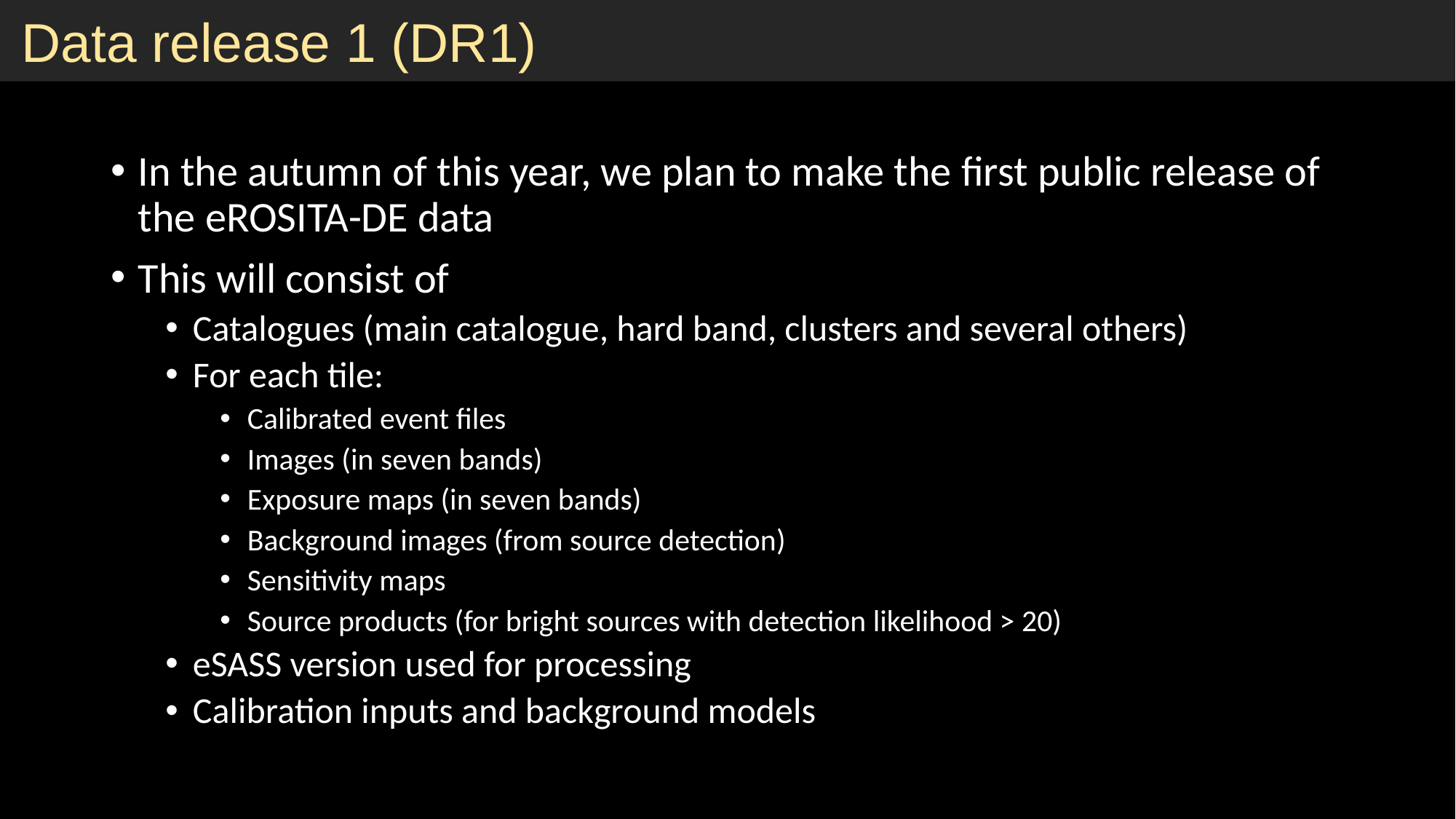

# Data release 1 (DR1)
In the autumn of this year, we plan to make the first public release of the eROSITA-DE data
This will consist of
Catalogues (main catalogue, hard band, clusters and several others)
For each tile:
Calibrated event files
Images (in seven bands)
Exposure maps (in seven bands)
Background images (from source detection)
Sensitivity maps
Source products (for bright sources with detection likelihood > 20)
eSASS version used for processing
Calibration inputs and background models